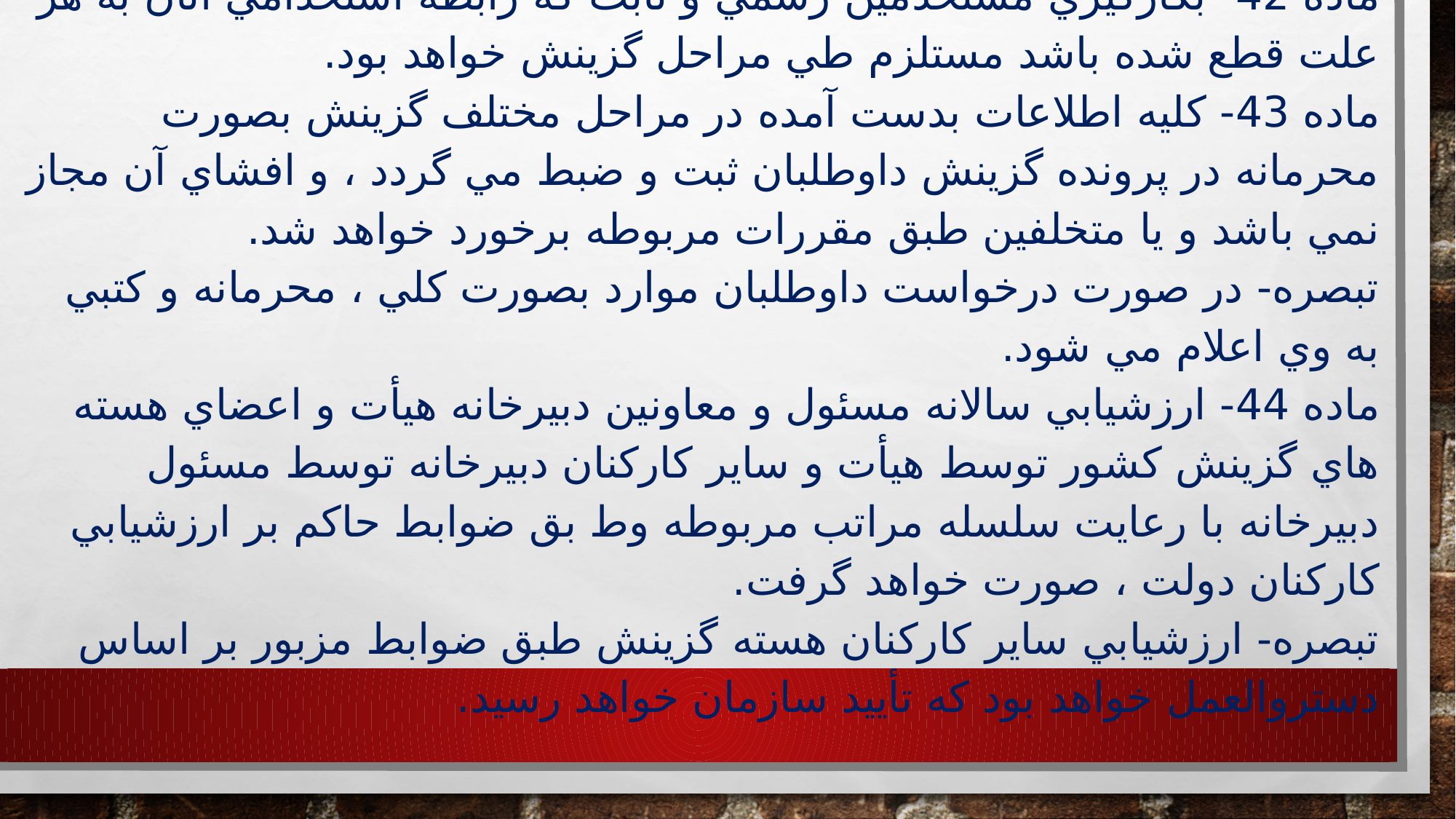

# ماده 42- بكارگيري مستخدمين رسمي و ثابت كه رابطه استخدامي آنان به هر علت قطع شده باشد مستلزم طي مراحل گزينش خواهد بود. ماده 43- كليه اطلاعات بدست آمده در مراحل مختلف گزينش بصورت محرمانه در پرونده گزينش داوطلبان ثبت و ضبط مي گردد ، و افشاي آن مجاز نمي باشد و يا متخلفين طبق مقررات مربوطه برخورد خواهد شد. تبصره- در صورت درخواست داوطلبان موارد بصورت كلي ، محرمانه و كتبي به وي اعلام مي شود. ماده 44- ارزشيابي سالانه مسئول و معاونين دبيرخانه هيأت و اعضاي هسته هاي گزينش كشور توسط هيأت و ساير كاركنان دبيرخانه توسط مسئول دبيرخانه با رعايت سلسله مراتب مربوطه وط بق ضوابط حاكم بر ارزشيابي كاركنان دولت ، صورت خواهد گرفت. تبصره- ارزشيابي ساير كاركنان هسته گزينش طبق ضوابط مزبور بر اساس دستروالعمل خواهد بود كه تأييد سازمان خواهد رسيد.